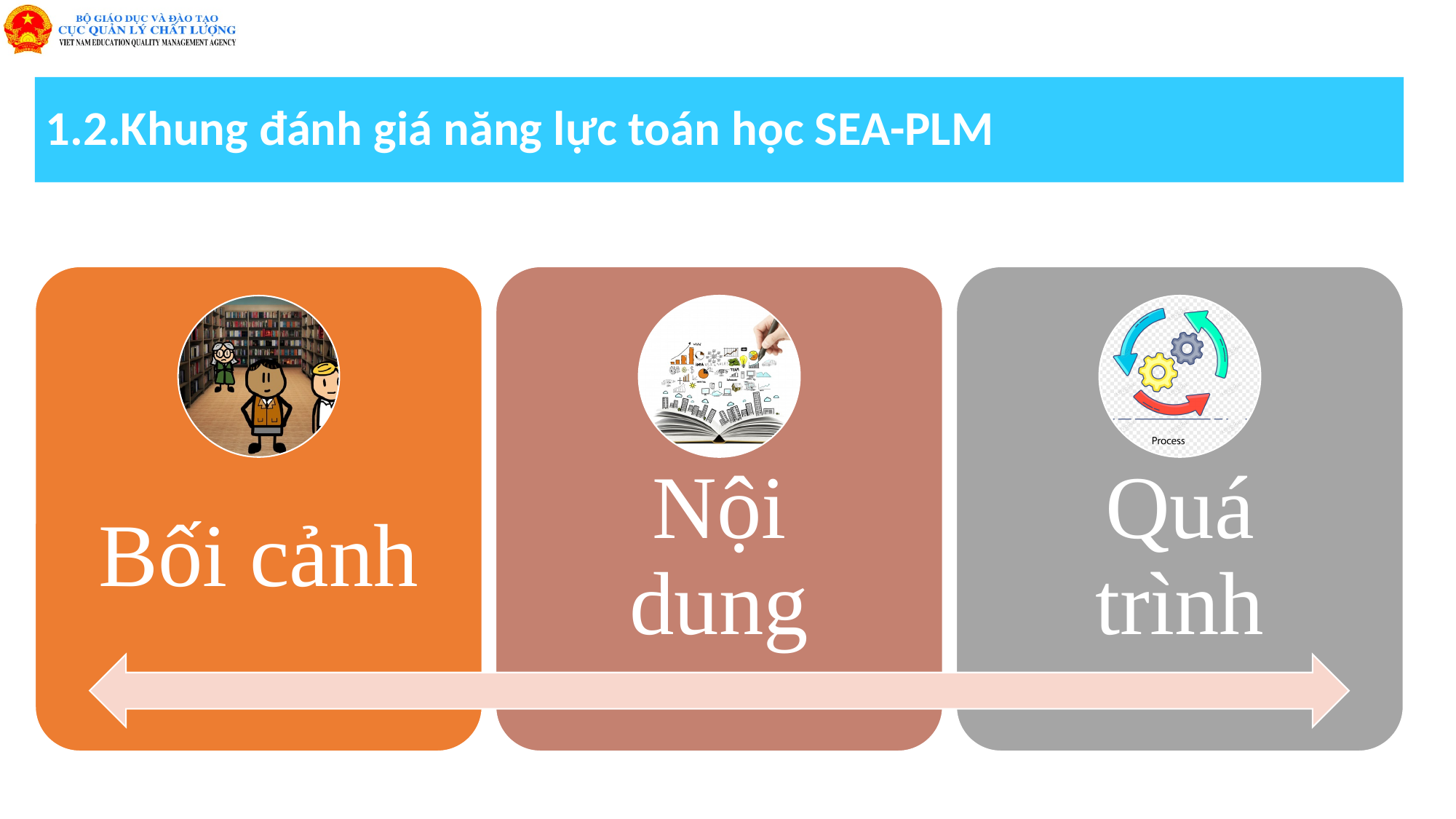

# 1.2.Khung đánh giá năng lực toán học SEA-PLM
Bối cảnh
Nội dung
Quá trình